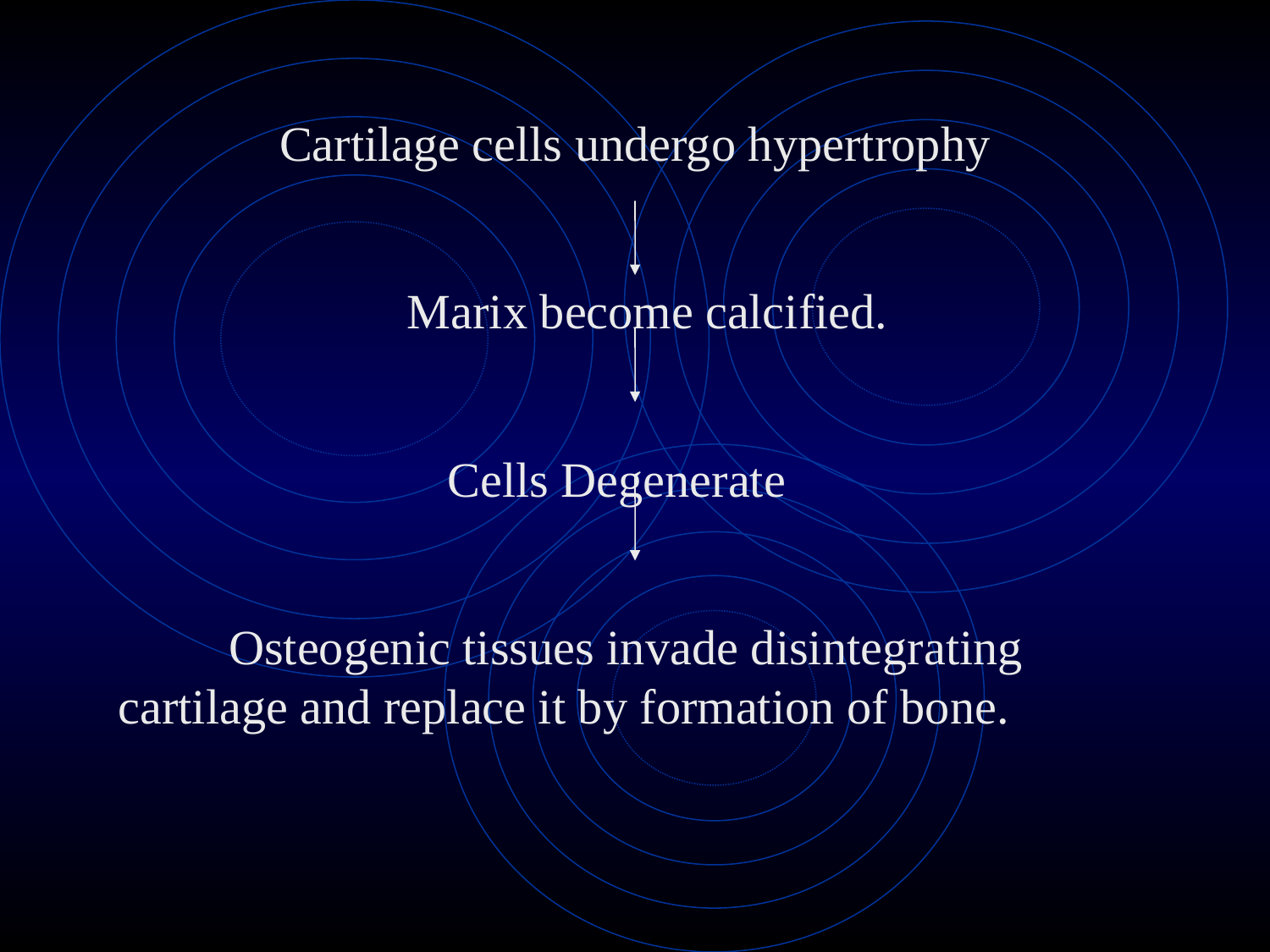

Cartilage cells undergo hypertrophy

  Marix become calcified.

  Cells Degenerate

         Osteogenic tissues invade disintegrating cartilage and replace it by formation of bone.